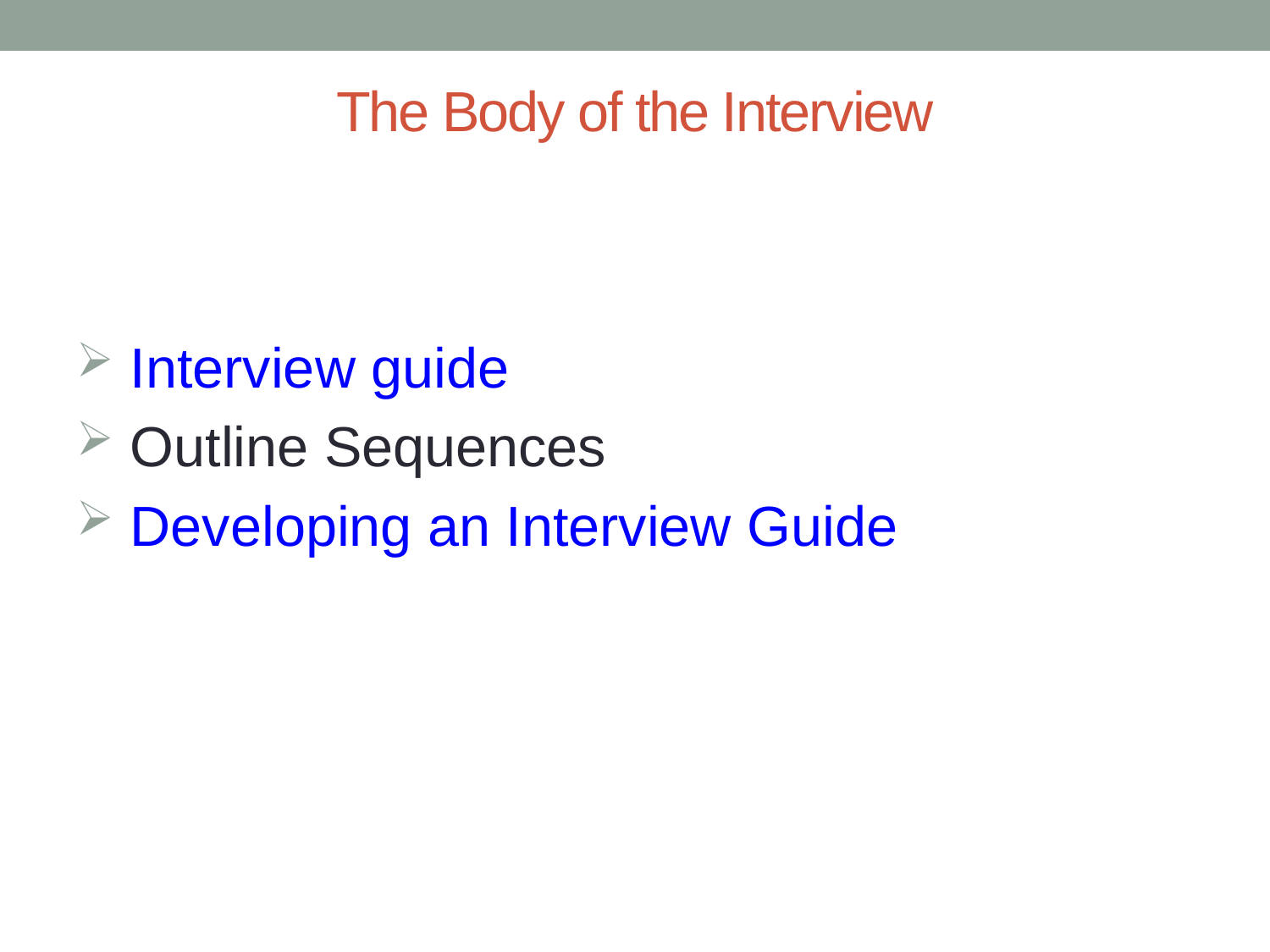

# The Body of the Interview

 Interview guide
 Outline Sequences
 Developing an Interview Guide